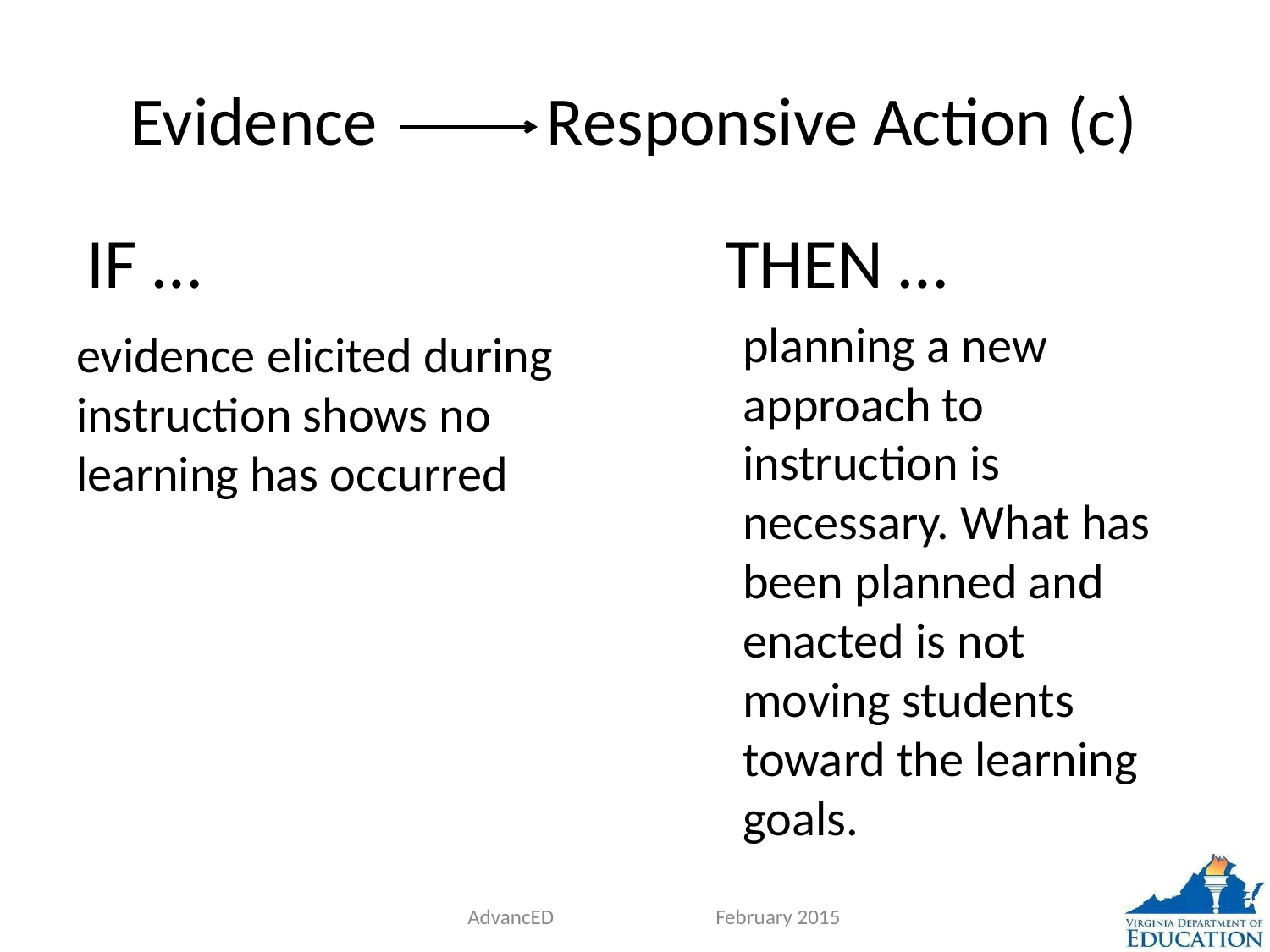

# Evidence           Responsive Action (c)
IF …                                 THEN …
planning a new approach to instruction is necessary. What has been planned and enacted is not moving students toward the learning goals.
evidence elicited during instruction shows no learning has occurred